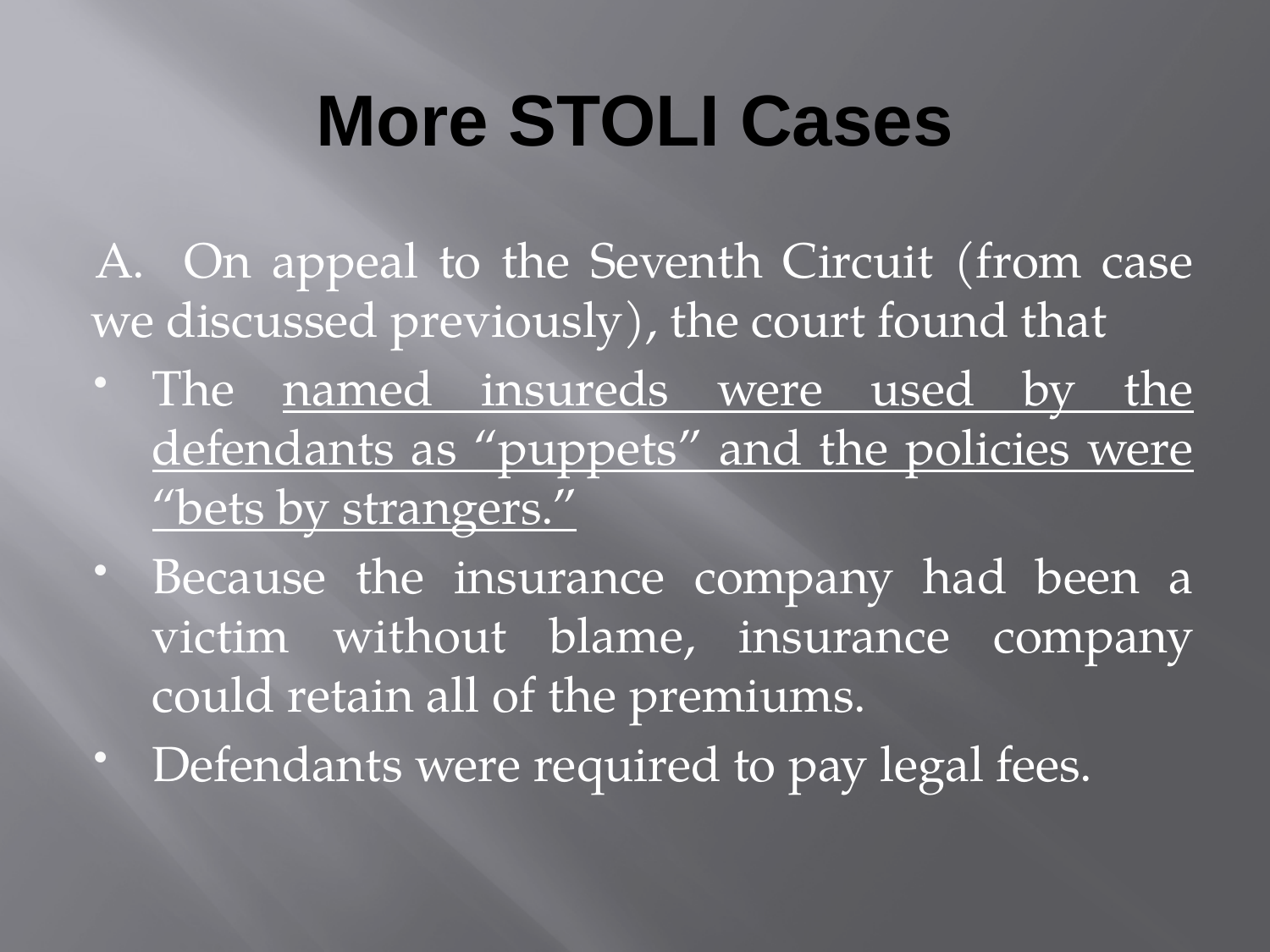

# More STOLI Cases
A.  On appeal to the Seventh Circuit (from case we discussed previously), the court found that
The named insureds were used by the defendants as “puppets” and the policies were “bets by strangers.”
Because the insurance company had been a victim without blame, insurance company could retain all of the premiums.
Defendants were required to pay legal fees.